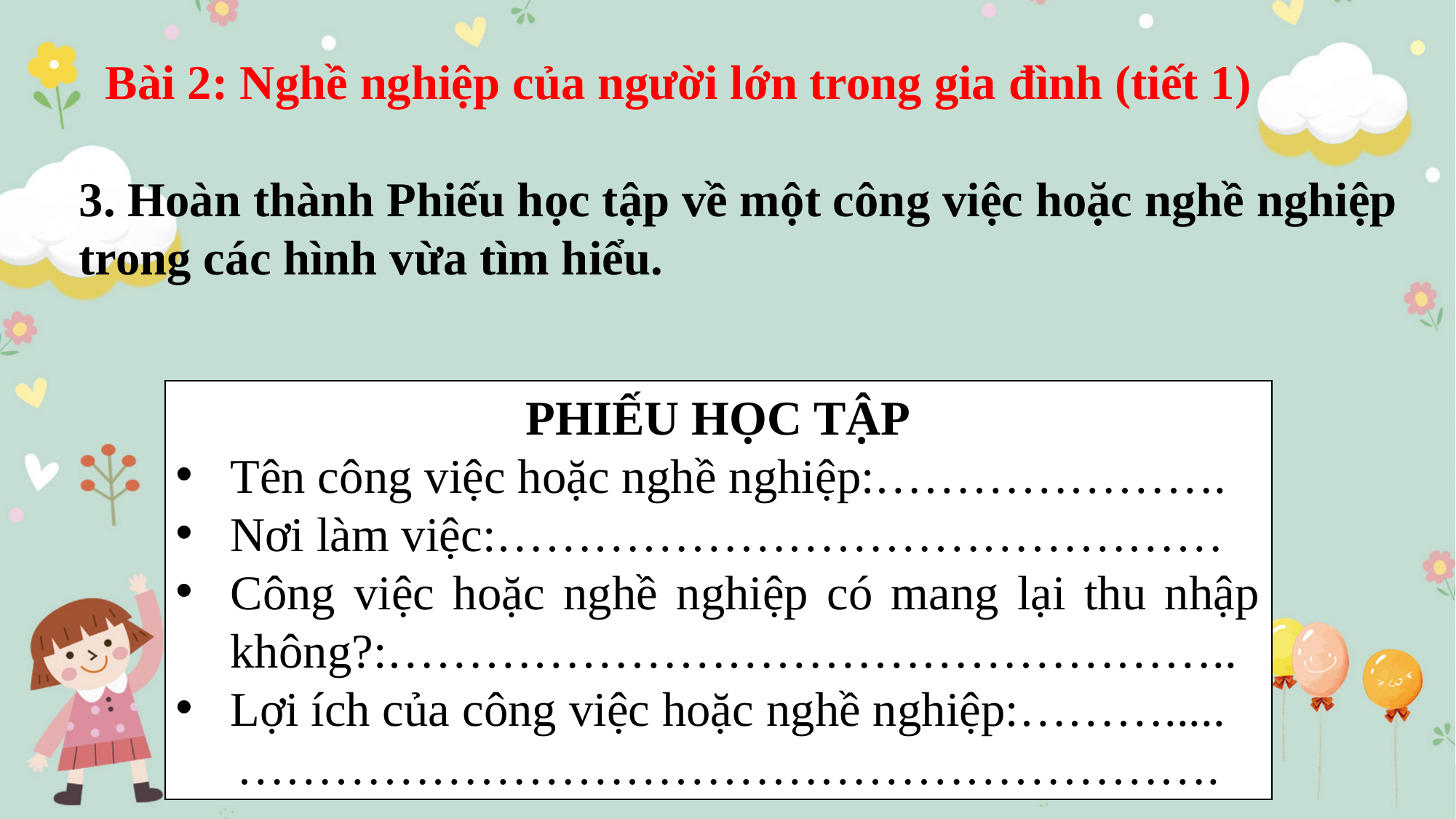

Bài 2: Nghề nghiệp của người lớn trong gia đình (tiết 1)
3. Hoàn thành Phiếu học tập về một công việc hoặc nghề nghiệp trong các hình vừa tìm hiểu.
PHIẾU HỌC TẬP
Tên công việc hoặc nghề nghiệp:………………….
Nơi làm việc:………………………………………
Công việc hoặc nghề nghiệp có mang lại thu nhập không?:……………………………………………..
Lợi ích của công việc hoặc nghề nghiệp:……….....
     …………………………………………………….